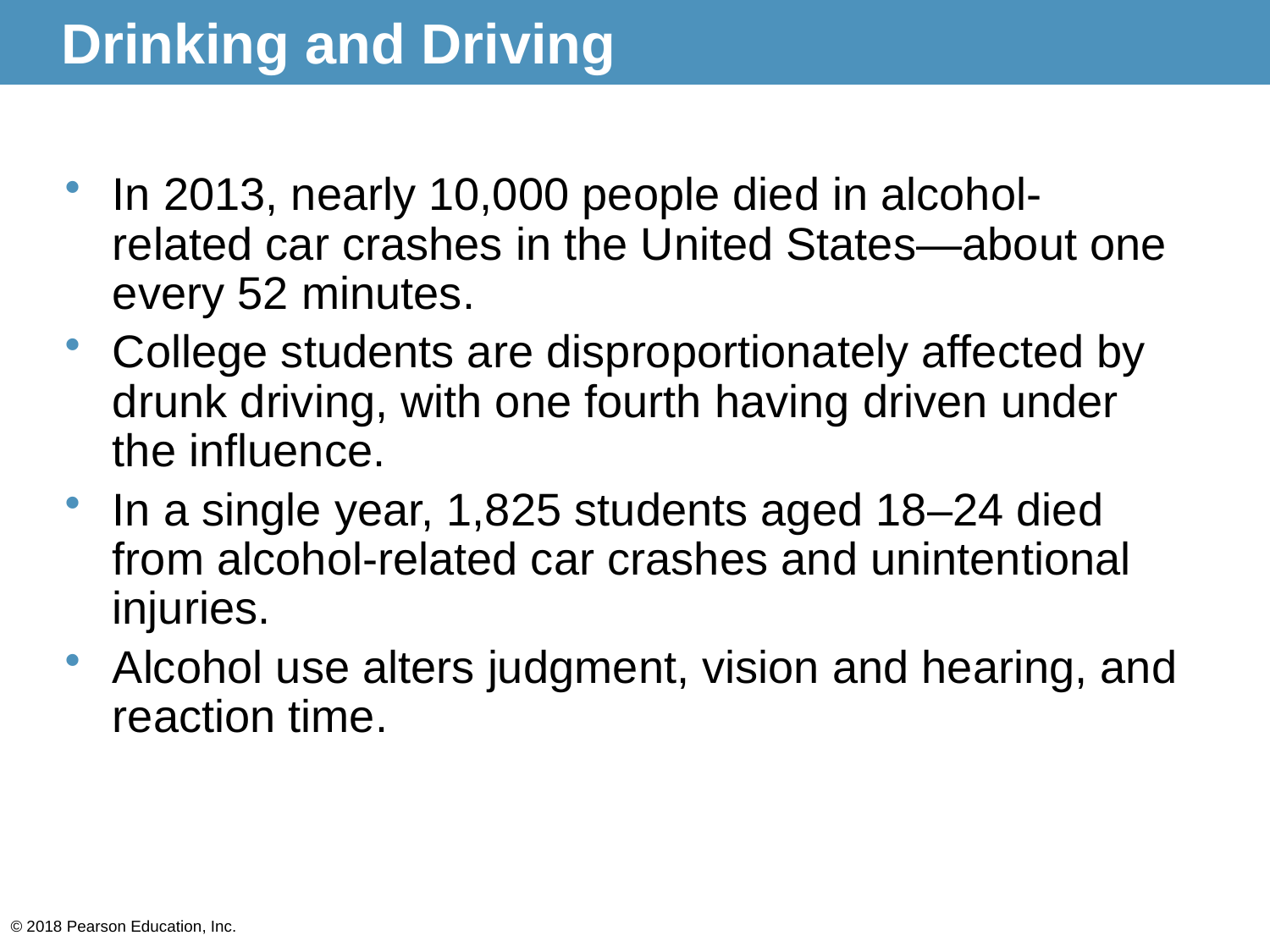

# Drinking and Driving
In 2013, nearly 10,000 people died in alcohol-related car crashes in the United States—about one every 52 minutes.
College students are disproportionately affected by drunk driving, with one fourth having driven under the influence.
In a single year, 1,825 students aged 18–24 died from alcohol-related car crashes and unintentional injuries.
Alcohol use alters judgment, vision and hearing, and reaction time.